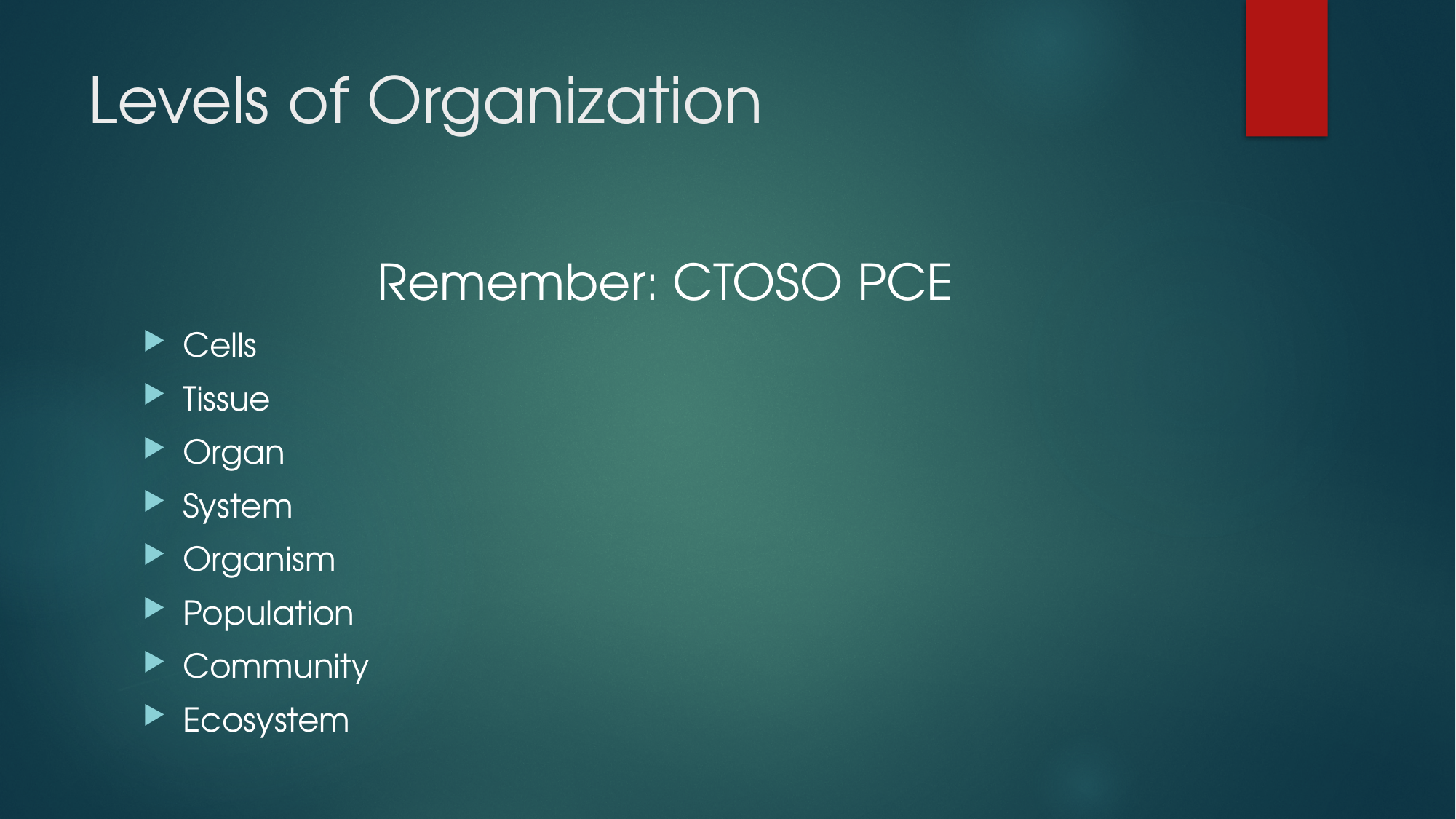

# Levels of Organization
Remember: CTOSO PCE
Cells
Tissue
Organ
System
Organism
Population
Community
Ecosystem